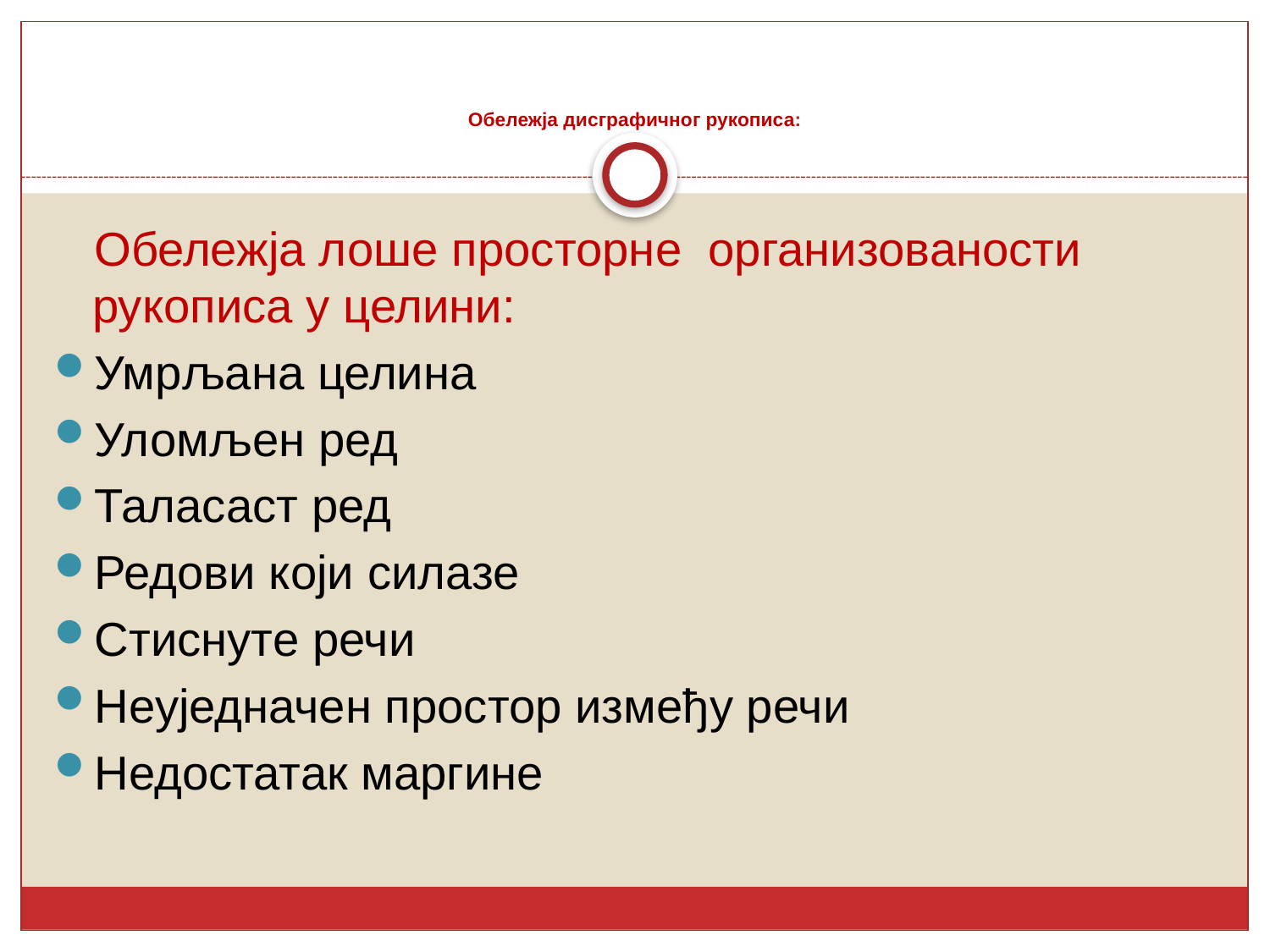

# Обележја дисграфичног рукописа:
   Обележја лоше просторне  организованости рукописа у целини:
Умрљана целина
Уломљен ред
Таласаст ред
Редови који силазе
Стиснуте речи
Неуједначен простор између речи
Недостатак маргине